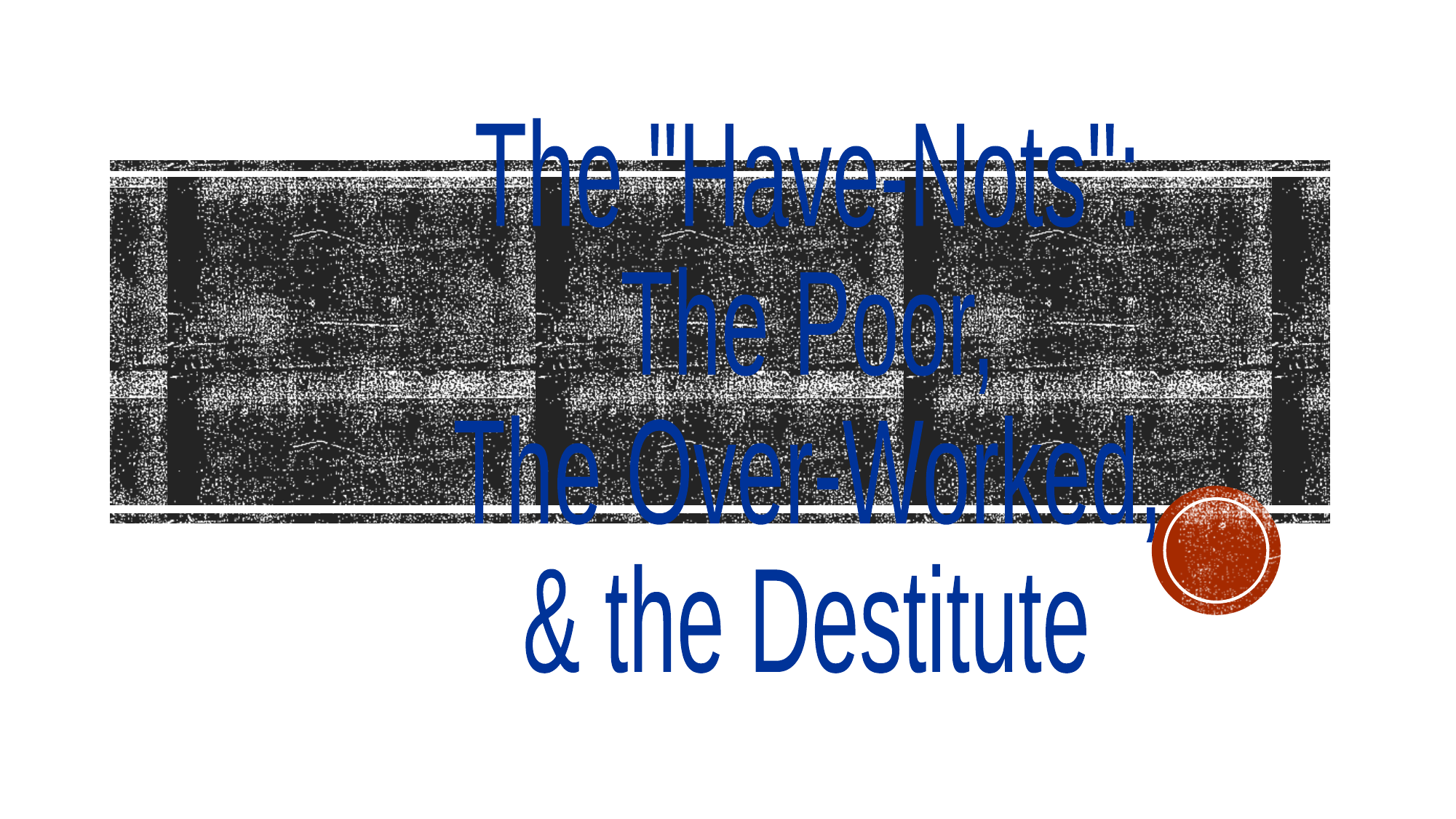

The "Have-Nots":
The Poor,
The Over-Worked,
& the Destitute